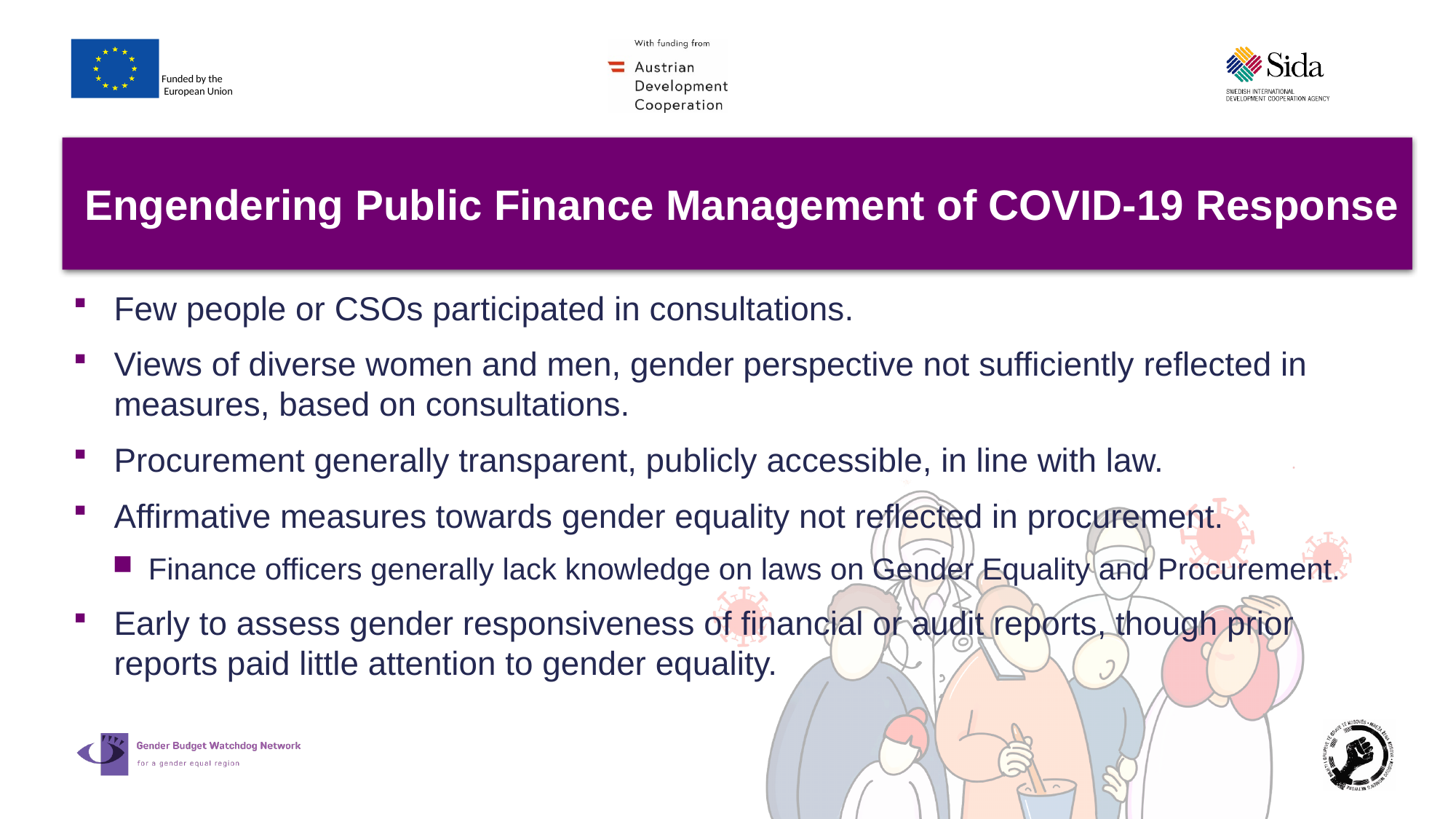

# Engendering Public Finance Management of COVID-19 Response
Few people or CSOs participated in consultations.
Views of diverse women and men, gender perspective not sufficiently reflected in measures, based on consultations.
Procurement generally transparent, publicly accessible, in line with law.
Affirmative measures towards gender equality not reflected in procurement.
Finance officers generally lack knowledge on laws on Gender Equality and Procurement.
Early to assess gender responsiveness of financial or audit reports, though prior reports paid little attention to gender equality.